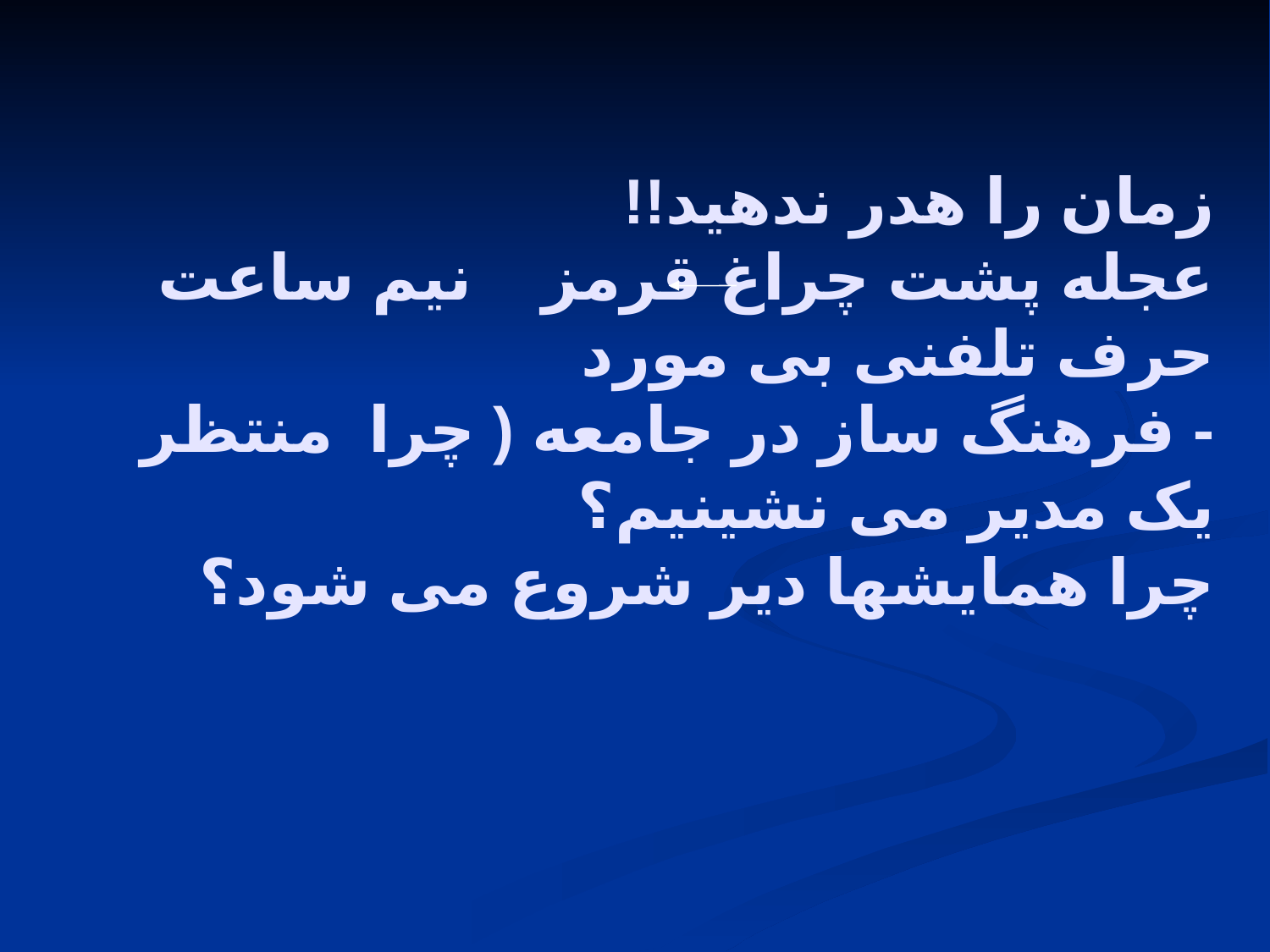

# زمان را هدر ندهید!! عجله پشت چراغ قرمز    نیم ساعت حرف تلفنی بی مورد - فرهنگ ساز در جامعه ( چرا  منتظر یک مدیر می نشینیم؟ چرا همایشها دیر شروع می شود؟